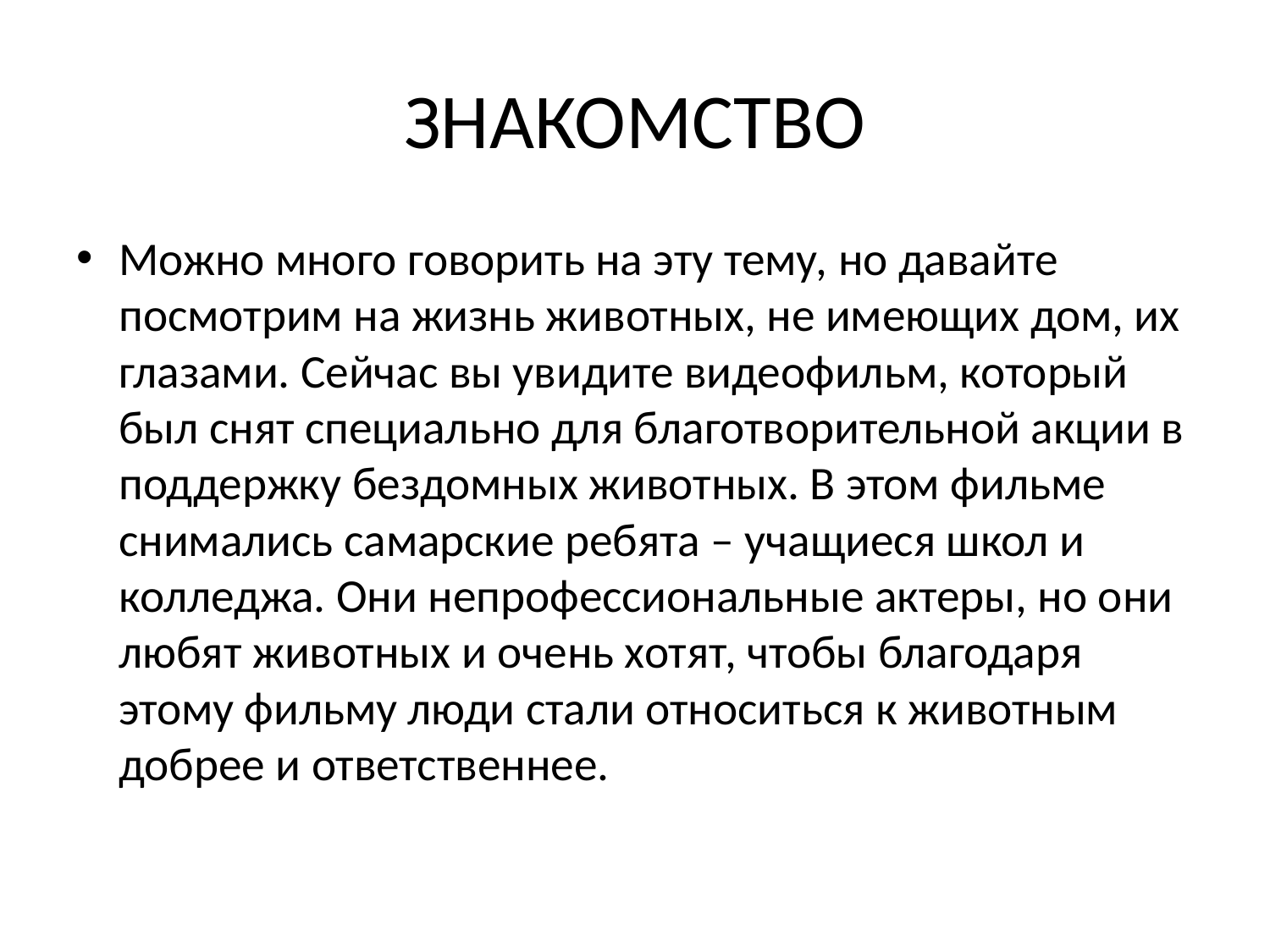

# ЗНАКОМСТВО
Можно много говорить на эту тему, но давайте посмотрим на жизнь животных, не имеющих дом, их глазами. Сейчас вы увидите видеофильм, который был снят специально для благотворительной акции в поддержку бездомных животных. В этом фильме снимались самарские ребята – учащиеся школ и колледжа. Они непрофессиональные актеры, но они любят животных и очень хотят, чтобы благодаря этому фильму люди стали относиться к животным добрее и ответственнее.